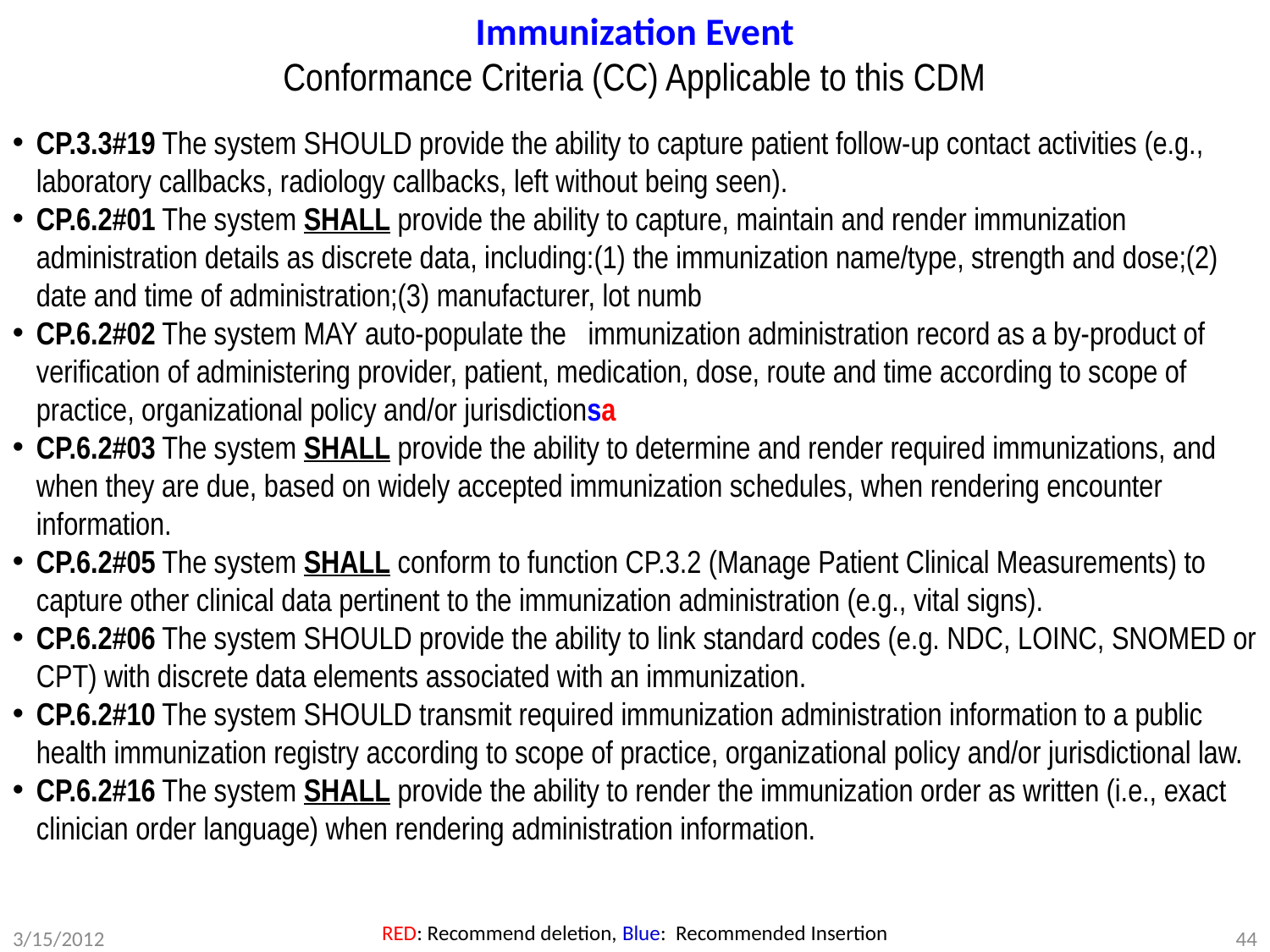

# Immunization Event Conformance Criteria (CC) Applicable to this CDM
CP.3.3#19 The system SHOULD provide the ability to capture patient follow-up contact activities (e.g., laboratory callbacks, radiology callbacks, left without being seen).
CP.6.2#01 The system SHALL provide the ability to capture, maintain and render immunization administration details as discrete data, including:(1) the immunization name/type, strength and dose;(2) date and time of administration;(3) manufacturer, lot numb
CP.6.2#02 The system MAY auto-populate the   immunization administration record as a by-product of verification of administering provider, patient, medication, dose, route and time according to scope of practice, organizational policy and/or jurisdictionsa
CP.6.2#03 The system SHALL provide the ability to determine and render required immunizations, and when they are due, based on widely accepted immunization schedules, when rendering encounter information.
CP.6.2#05 The system SHALL conform to function CP.3.2 (Manage Patient Clinical Measurements) to capture other clinical data pertinent to the immunization administration (e.g., vital signs).
CP.6.2#06 The system SHOULD provide the ability to link standard codes (e.g. NDC, LOINC, SNOMED or CPT) with discrete data elements associated with an immunization.
CP.6.2#10 The system SHOULD transmit required immunization administration information to a public health immunization registry according to scope of practice, organizational policy and/or jurisdictional law.
CP.6.2#16 The system SHALL provide the ability to render the immunization order as written (i.e., exact clinician order language) when rendering administration information.
RED: Recommend deletion, Blue:  Recommended Insertion
3/15/2012
DRAFT WORKING DOCUMENT
44